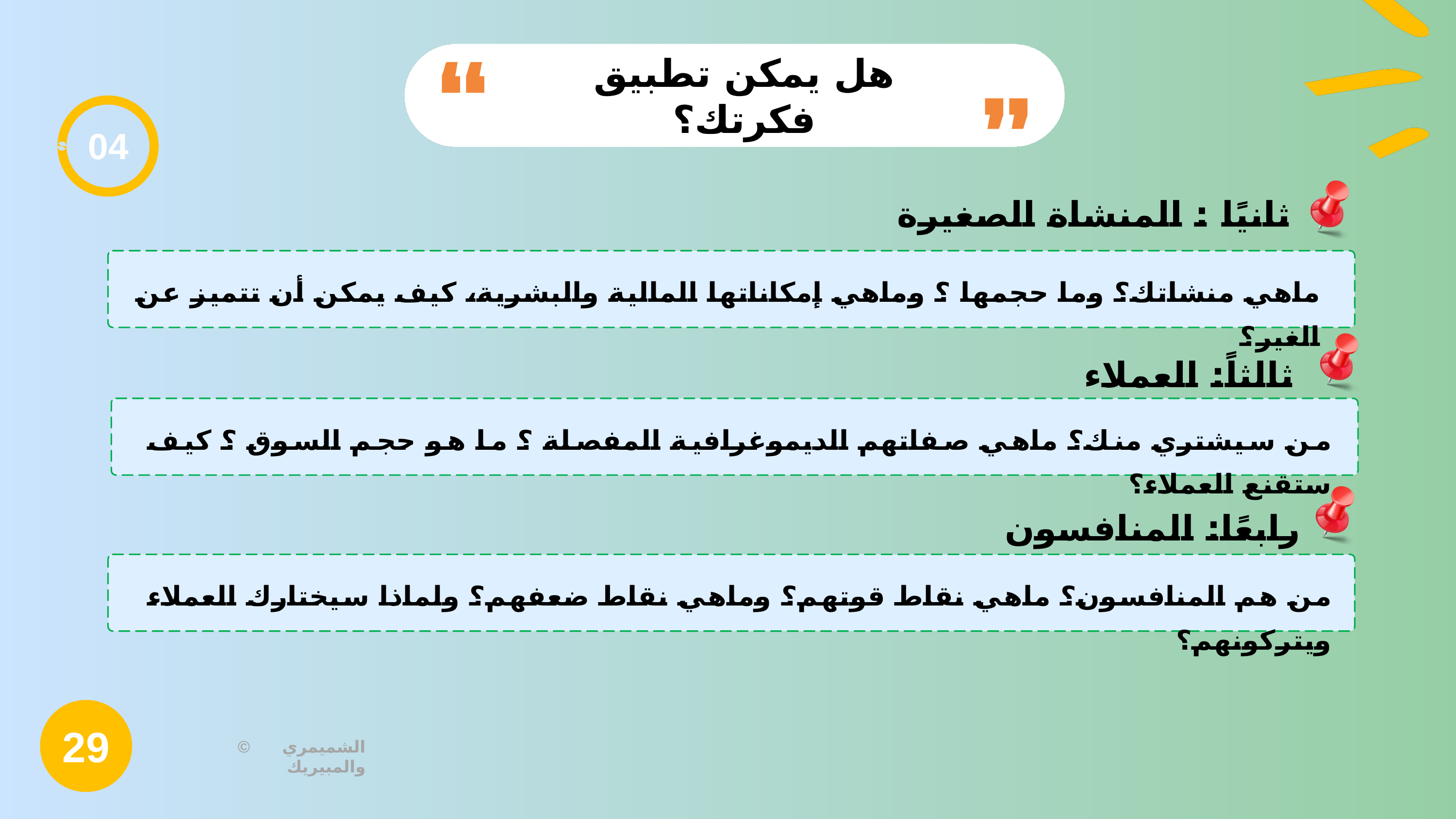

هل يمكن تطبيق فكرتك؟

04
ثانيًا : المنشاة الصغيرة

ماهي منشاتك؟ وما حجمها ؟ وماهي إمكاناتها المالية والبشرية، كيف يمكن أن تتميز عن الغير؟

ثالثاً: العملاء

من سيشتري منك؟ ماهي صفاتهم الديموغرافية المفصلة ؟ ما هو حجم السوق ؟ كيف ستقنع العملاء؟

رابعًا: المنافسون

من هم المنافسون؟ ماهي نقاط قوتهم؟ وماهي نقاط ضعفهم؟ ولماذا سيختارك العملاء ويتركونهم؟

29
©       الشميمري والمبيريك